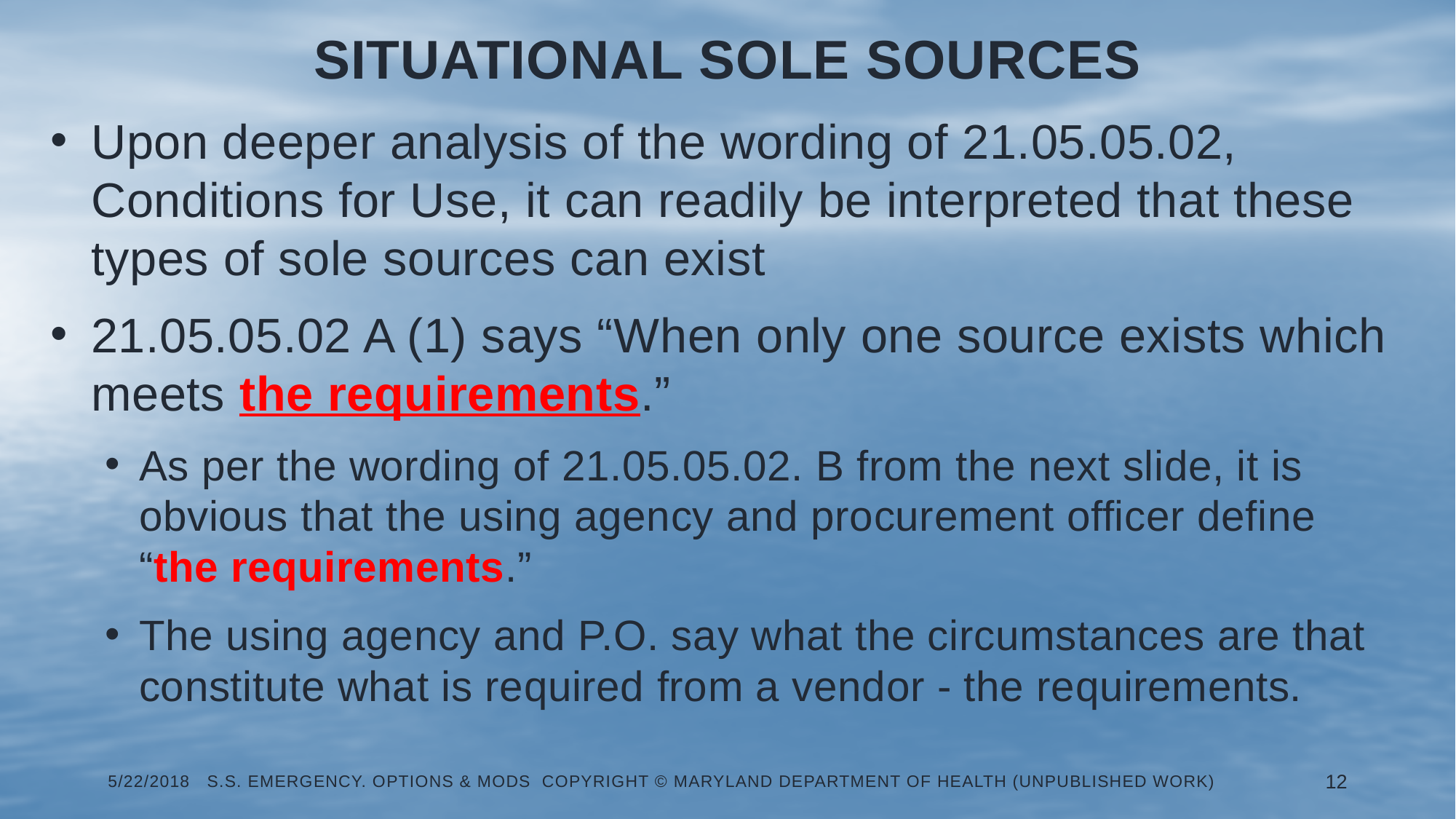

# Situational sole sources
Upon deeper analysis of the wording of 21.05.05.02, Conditions for Use, it can readily be interpreted that these types of sole sources can exist
21.05.05.02 A (1) says “When only one source exists which meets the requirements.”
As per the wording of 21.05.05.02. B from the next slide, it is obvious that the using agency and procurement officer define “the requirements.”
The using agency and P.O. say what the circumstances are that constitute what is required from a vendor - the requirements.
5/22/2018   S.S. Emergency. Options & Mods  Copyright © Maryland Department of Health (Unpublished Work)
12